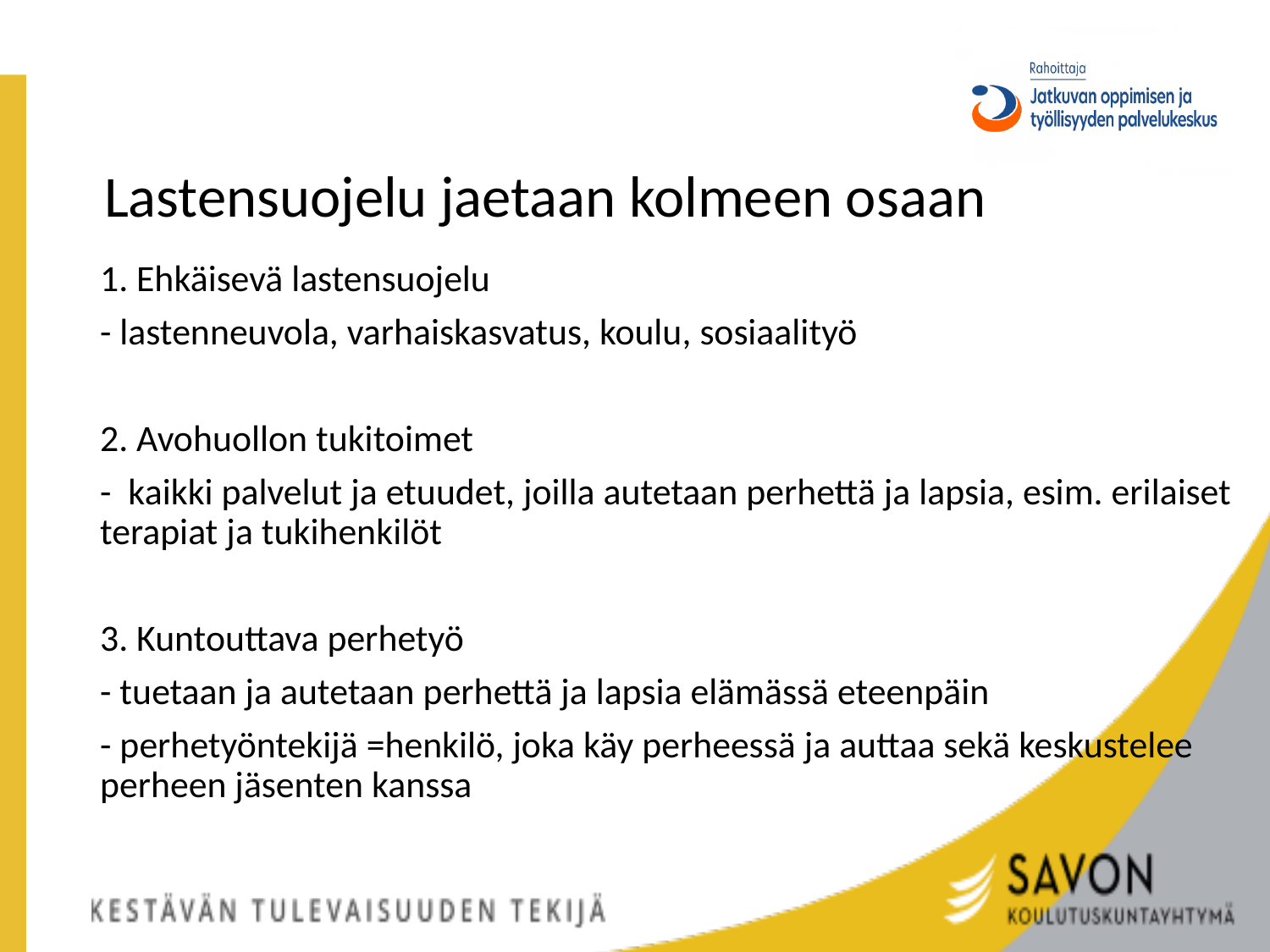

# Lastensuojelu jaetaan kolmeen osaan
1. Ehkäisevä lastensuojelu
- lastenneuvola, varhaiskasvatus, koulu, sosiaalityö

2. Avohuollon tukitoimet
-  kaikki palvelut ja etuudet, joilla autetaan perhettä ja lapsia, esim. erilaiset terapiat ja tukihenkilöt

3. Kuntouttava perhetyö
- tuetaan ja autetaan perhettä ja lapsia elämässä eteenpäin
- perhetyöntekijä =henkilö, joka käy perheessä ja auttaa sekä keskustelee perheen jäsenten kanssa